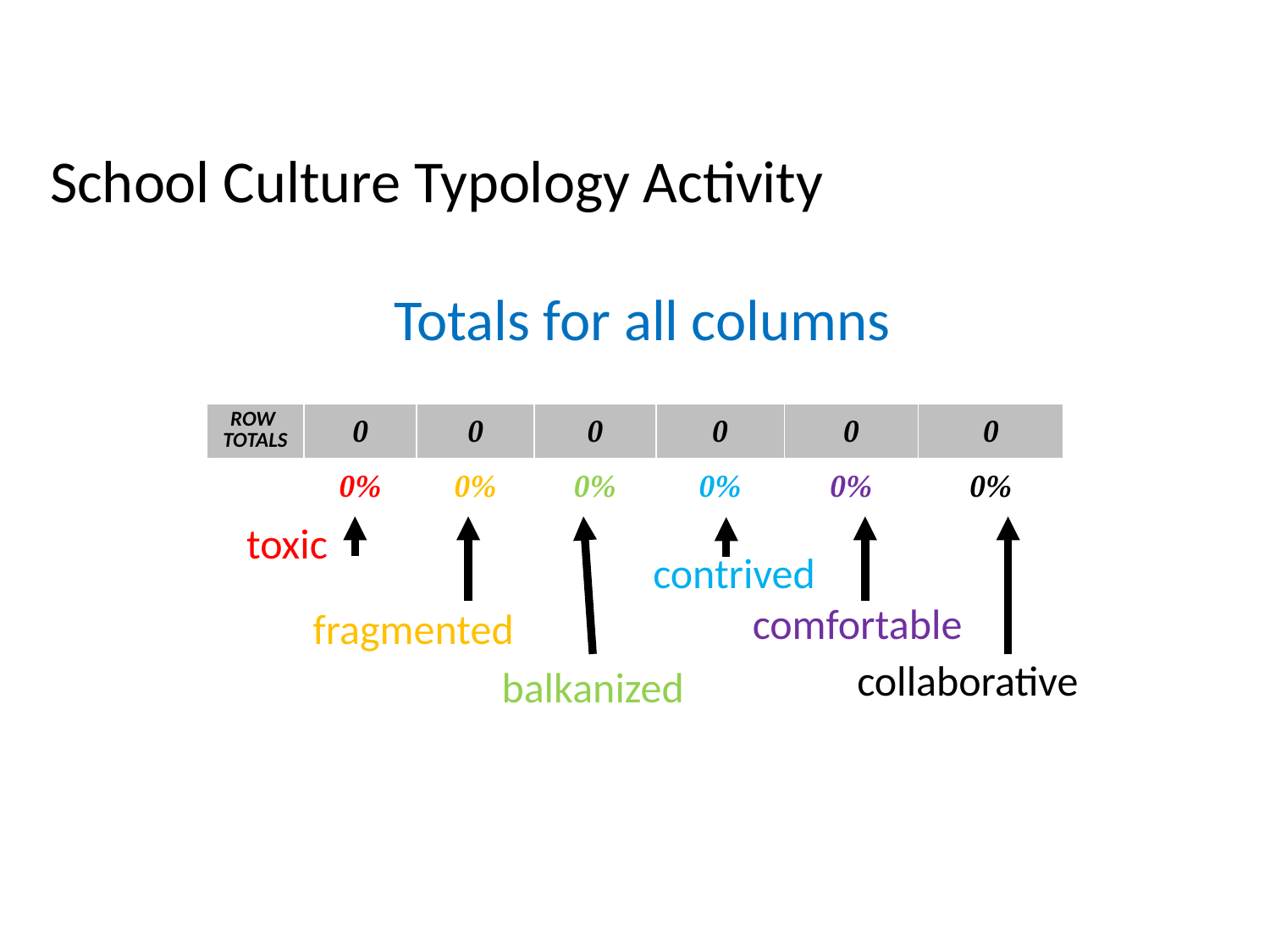

School Culture Typology Activity
Totals for all columns
| ROW TOTALS | 0 | 0 | 0 | 0 | 0 | 0 |
| --- | --- | --- | --- | --- | --- | --- |
|  | 0% | 0% | 0% | 0% | 0% | 0% |
toxic
contrived
comfortable
fragmented
collaborative
balkanized